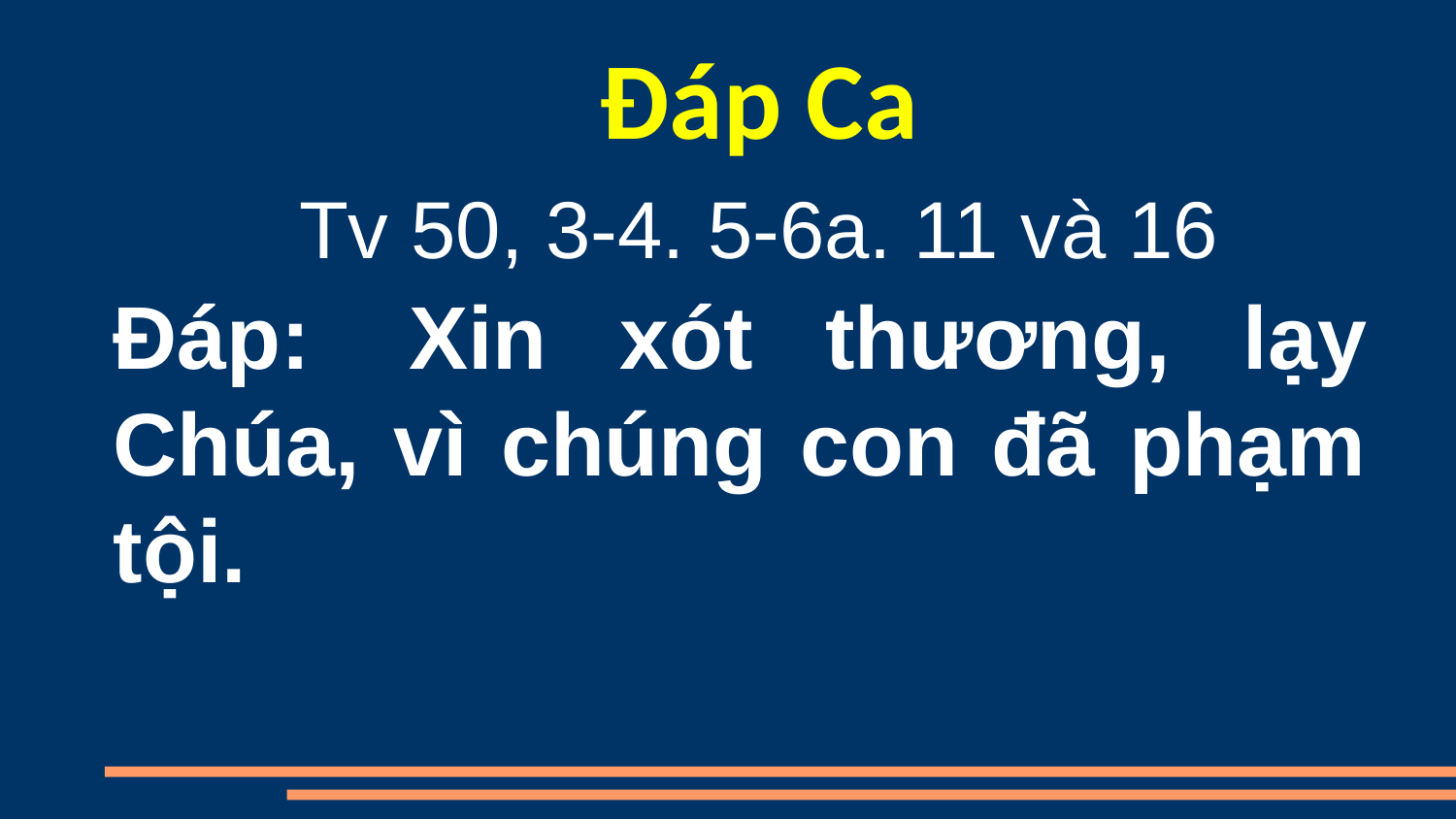

Đáp Ca
Tv 50, 3-4. 5-6a. 11 và 16
Đáp:  Xin xót thương, lạy Chúa, vì chúng con đã phạm tội.